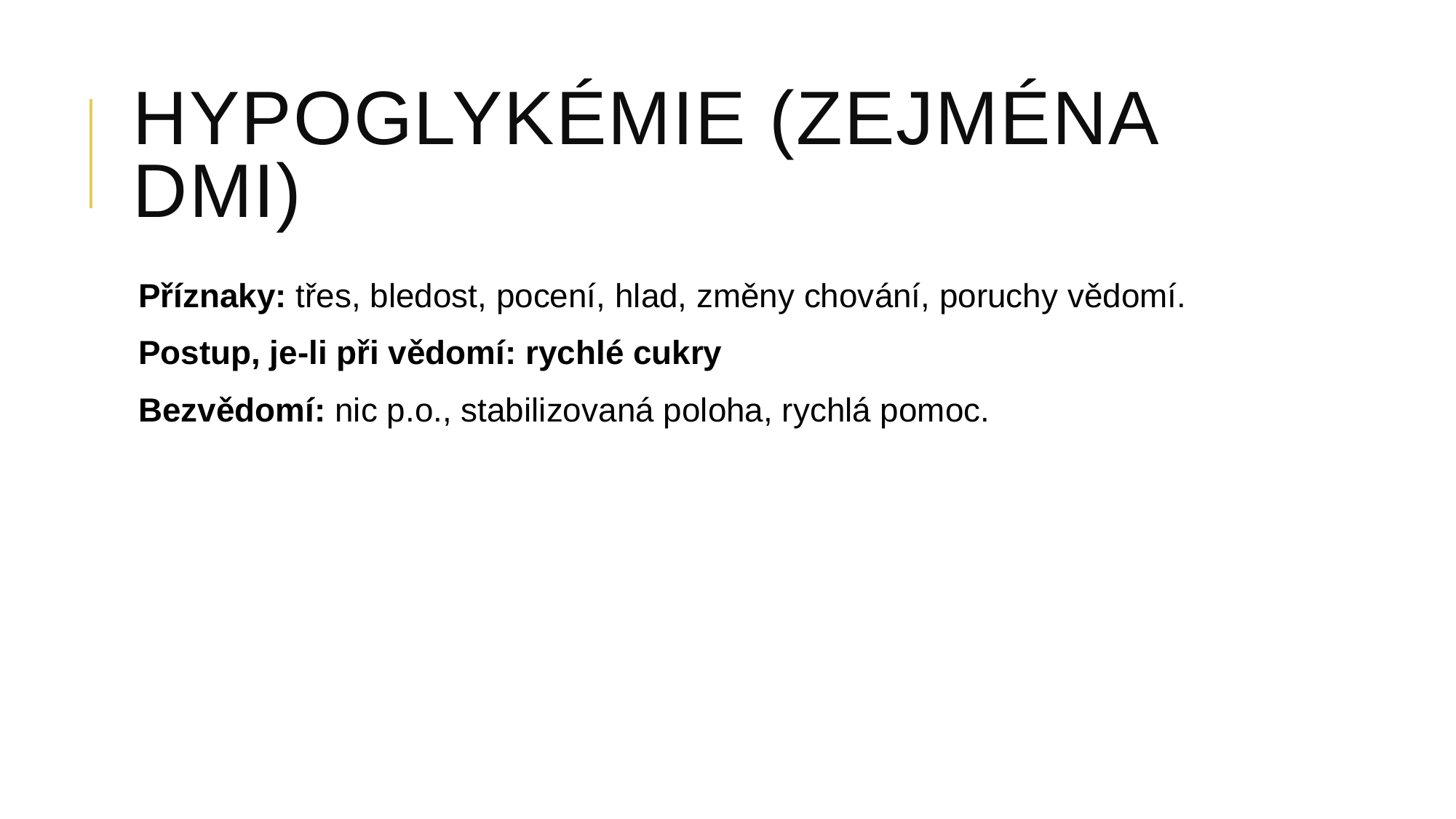

# Hypoglykémie (zejména DMI)
Příznaky: třes, bledost, pocení, hlad, změny chování, poruchy vědomí.
Postup, je-li při vědomí: rychlé cukry
Bezvědomí: nic p.o., stabilizovaná poloha, rychlá pomoc.